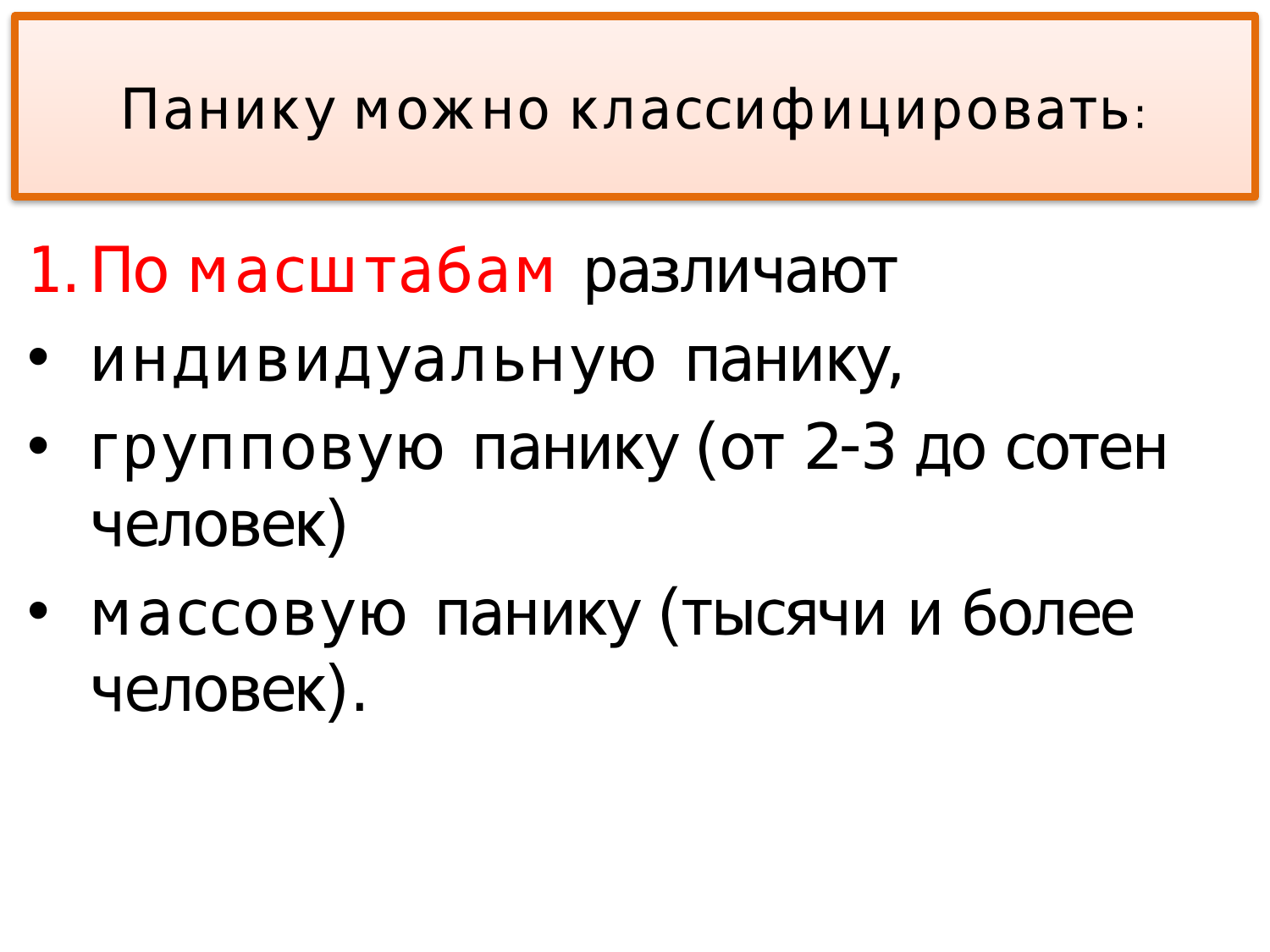

# Панику можно классифицировать:
По масштабам различают
индивидуальную панику,
групповую панику (от 2-3 до сотен человек)
массовую панику (тысячи и более человек).